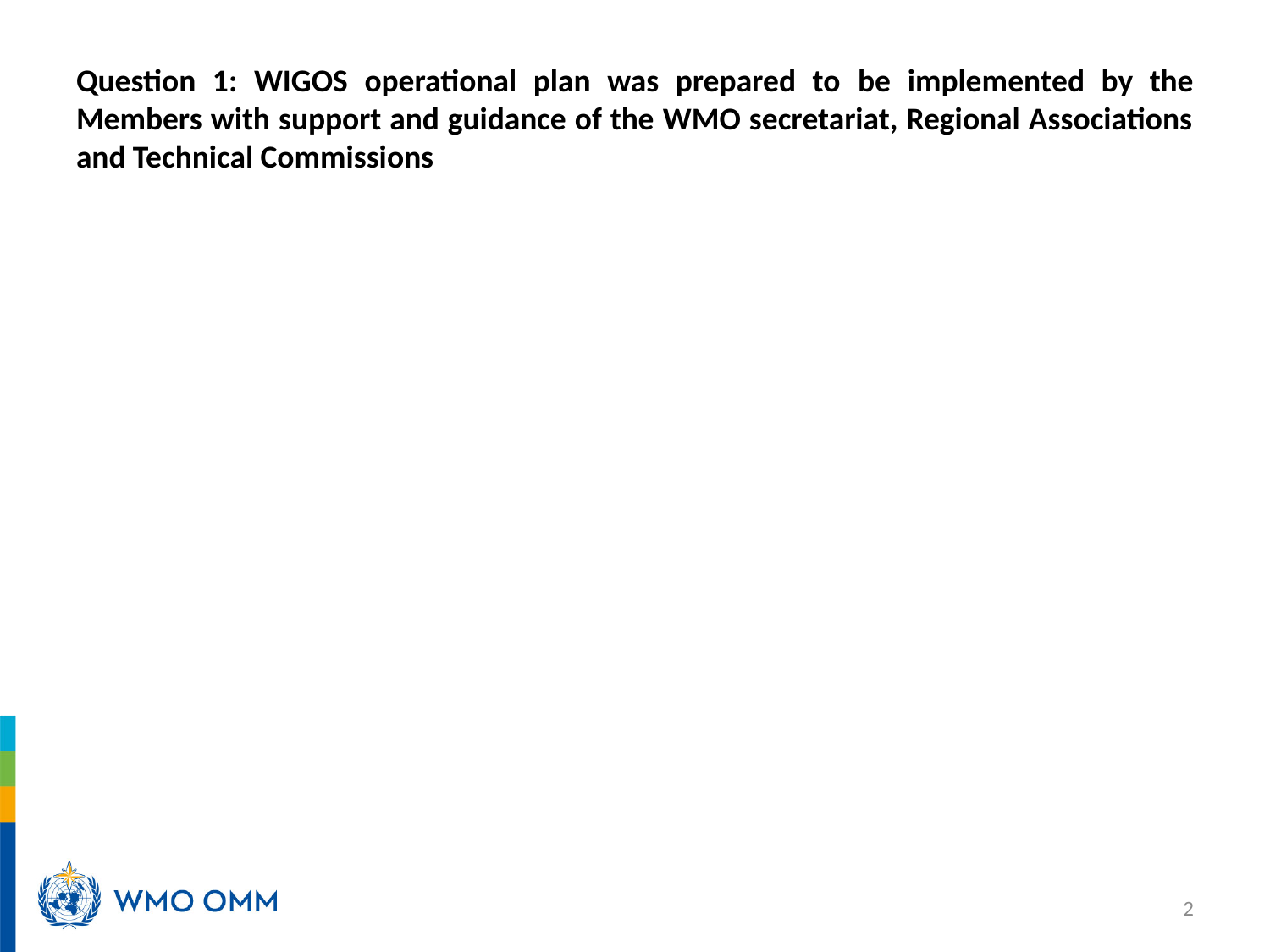

# Question 1: WIGOS operational plan was prepared to be implemented by the Members with support and guidance of the WMO secretariat, Regional Associations and Technical Commissions

2